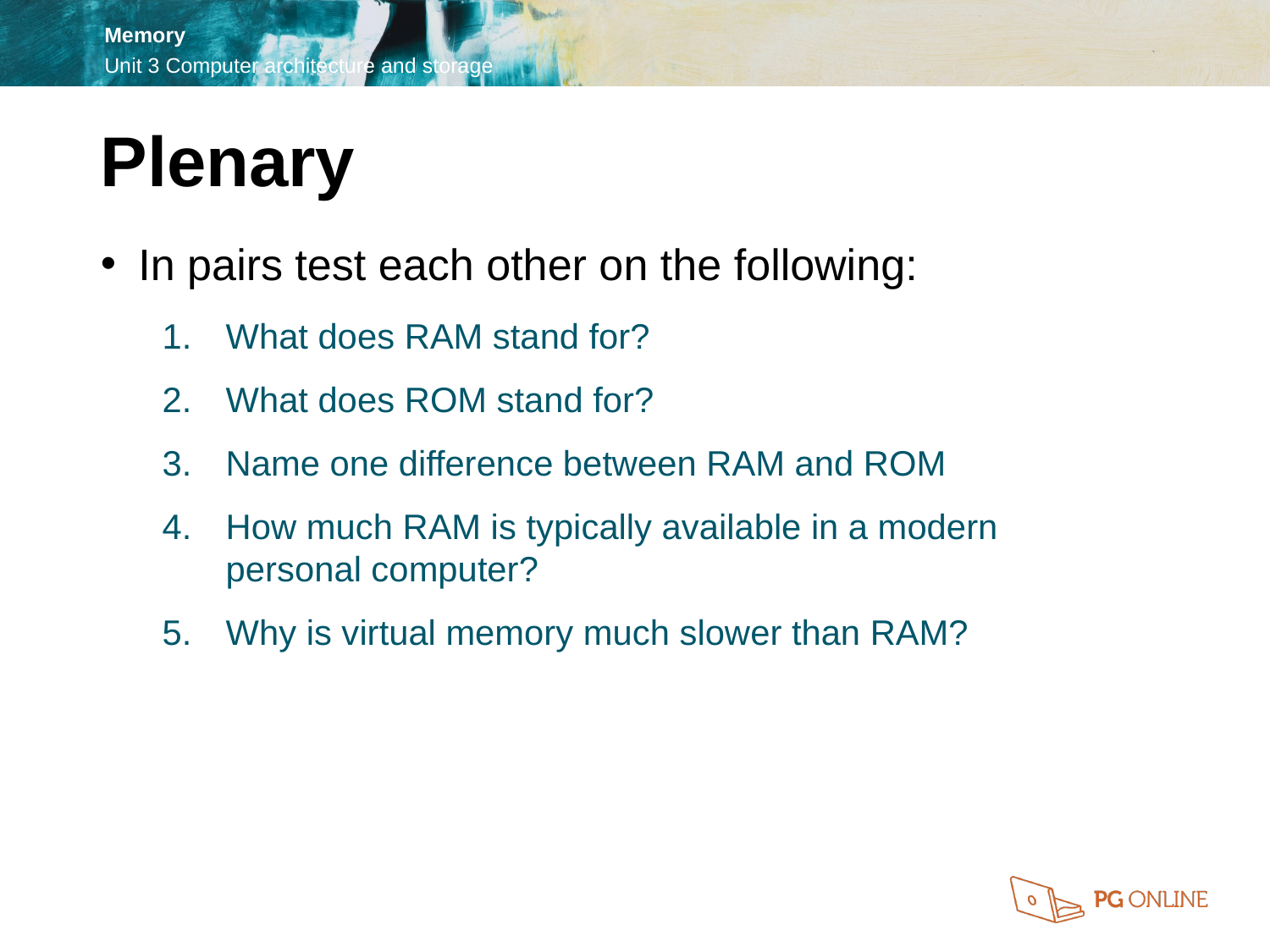

Plenary
In pairs test each other on the following:
What does RAM stand for?
What does ROM stand for?
Name one difference between RAM and ROM
How much RAM is typically available in a modern
personal computer?
Why is virtual memory much slower than RAM?